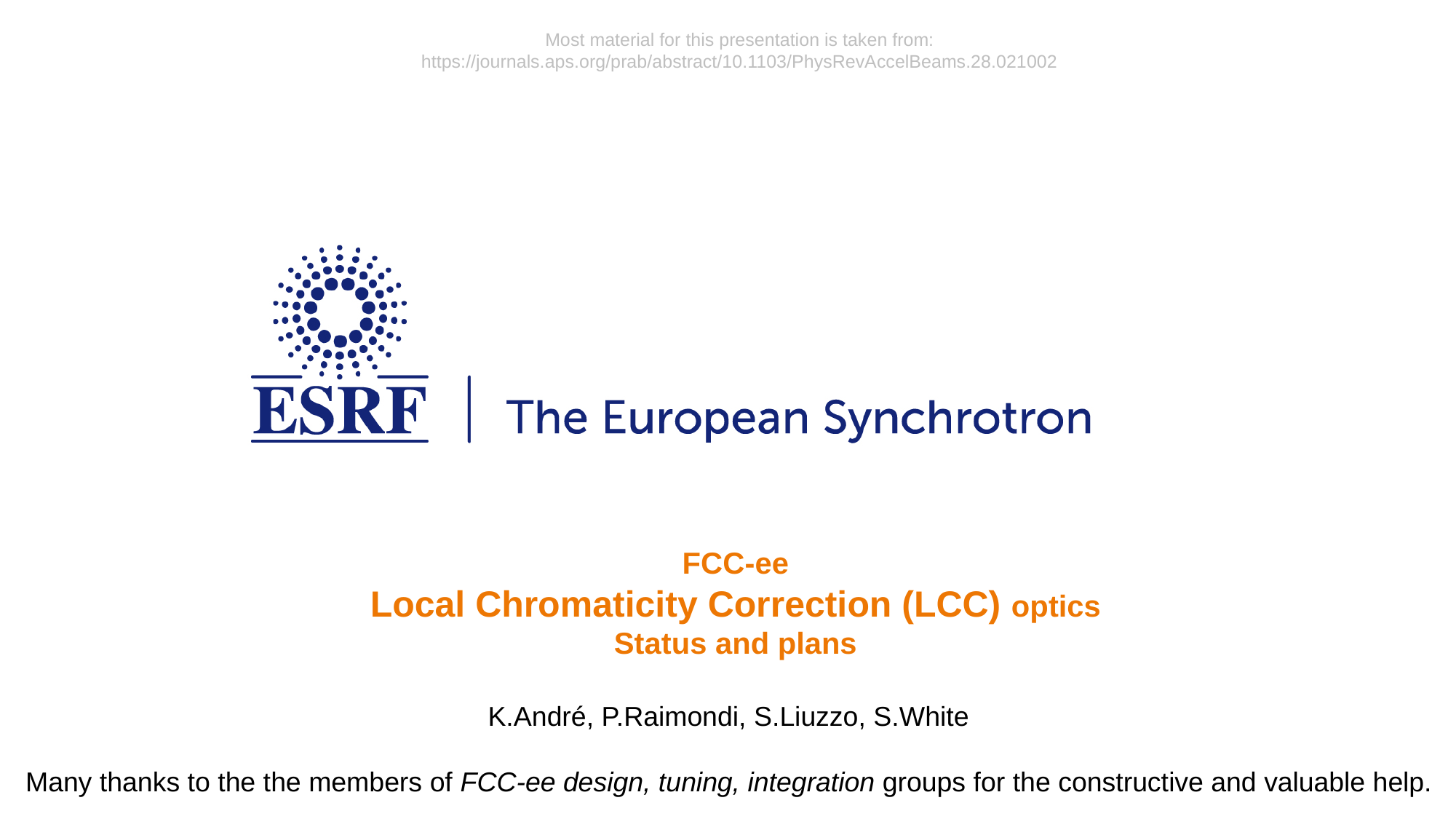

Most material for this presentation is taken from: https://journals.aps.org/prab/abstract/10.1103/PhysRevAccelBeams.28.021002
FCC-ee
Local Chromaticity Correction (LCC) optics
Status and plans
K.André, P.Raimondi, S.Liuzzo, S.White

Many thanks to the the members of FCC-ee design, tuning, integration groups for the constructive and valuable help.